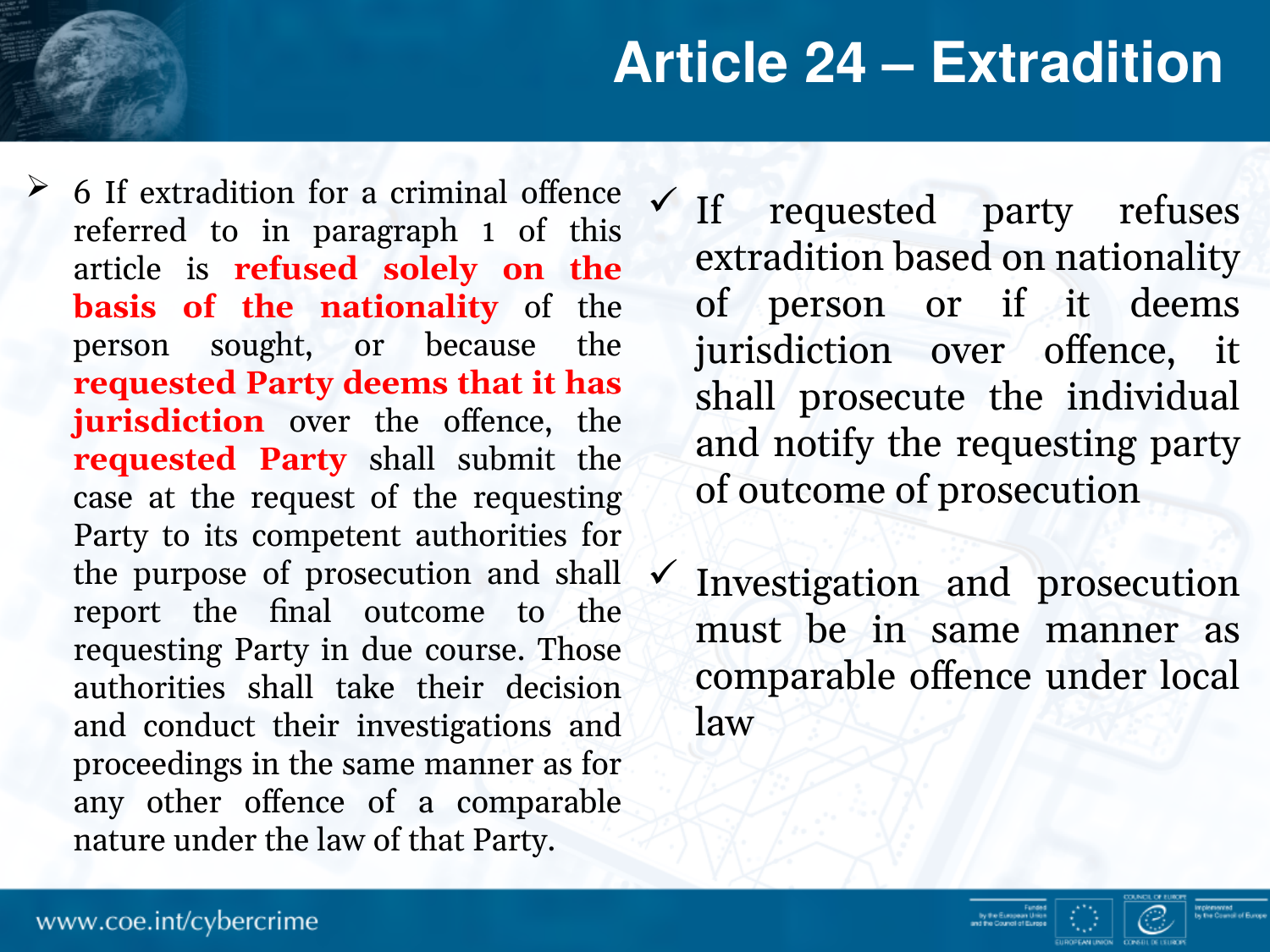

Article 24 – Extradition
6 If extradition for a criminal offence referred to in paragraph 1 of this article is refused solely on the basis of the nationality of the person sought, or because the requested Party deems that it has jurisdiction over the offence, the requested Party shall submit the case at the request of the requesting Party to its competent authorities for the purpose of prosecution and shall report the final outcome to the requesting Party in due course. Those authorities shall take their decision and conduct their investigations and proceedings in the same manner as for any other offence of a comparable nature under the law of that Party.
If requested party refuses extradition based on nationality of person or if it deems jurisdiction over offence, it shall prosecute the individual and notify the requesting party of outcome of prosecution

Investigation and prosecution must be in same manner as comparable offence under local law